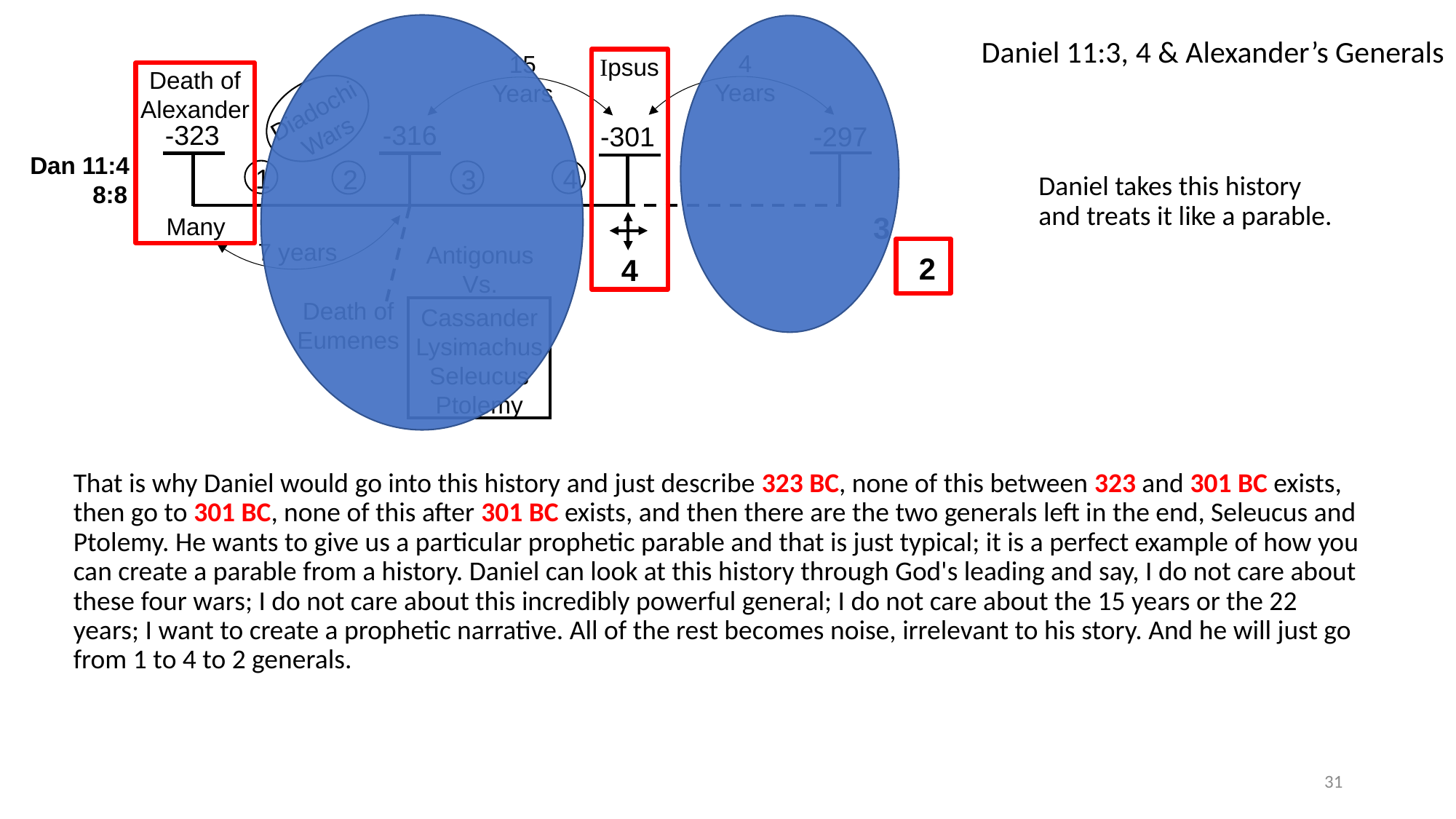

# Daniel 11:3, 4 & Alexander’s Generals
4 Years
15 Years
Ipsus

Death of Alexander

Diadochi Wars
-323
-316
-301
-297
Dan 11:4
         8:8
1

4

2

3

Daniel takes this history and treats it like a parable.
3
Many
Antigonus
Vs.
7 years

2
4
Death of Eumenes
Cassander
Lysimachus
Seleucus
Ptolemy
That is why Daniel would go into this history and just describe 323 BC, none of this between 323 and 301 BC exists, then go to 301 BC, none of this after 301 BC exists, and then there are the two generals left in the end, Seleucus and Ptolemy. He wants to give us a particular prophetic parable and that is just typical; it is a perfect example of how you can create a parable from a history. Daniel can look at this history through God's leading and say, I do not care about these four wars; I do not care about this incredibly powerful general; I do not care about the 15 years or the 22 years; I want to create a prophetic narrative. All of the rest becomes noise, irrelevant to his story. And he will just go from 1 to 4 to 2 generals.
31